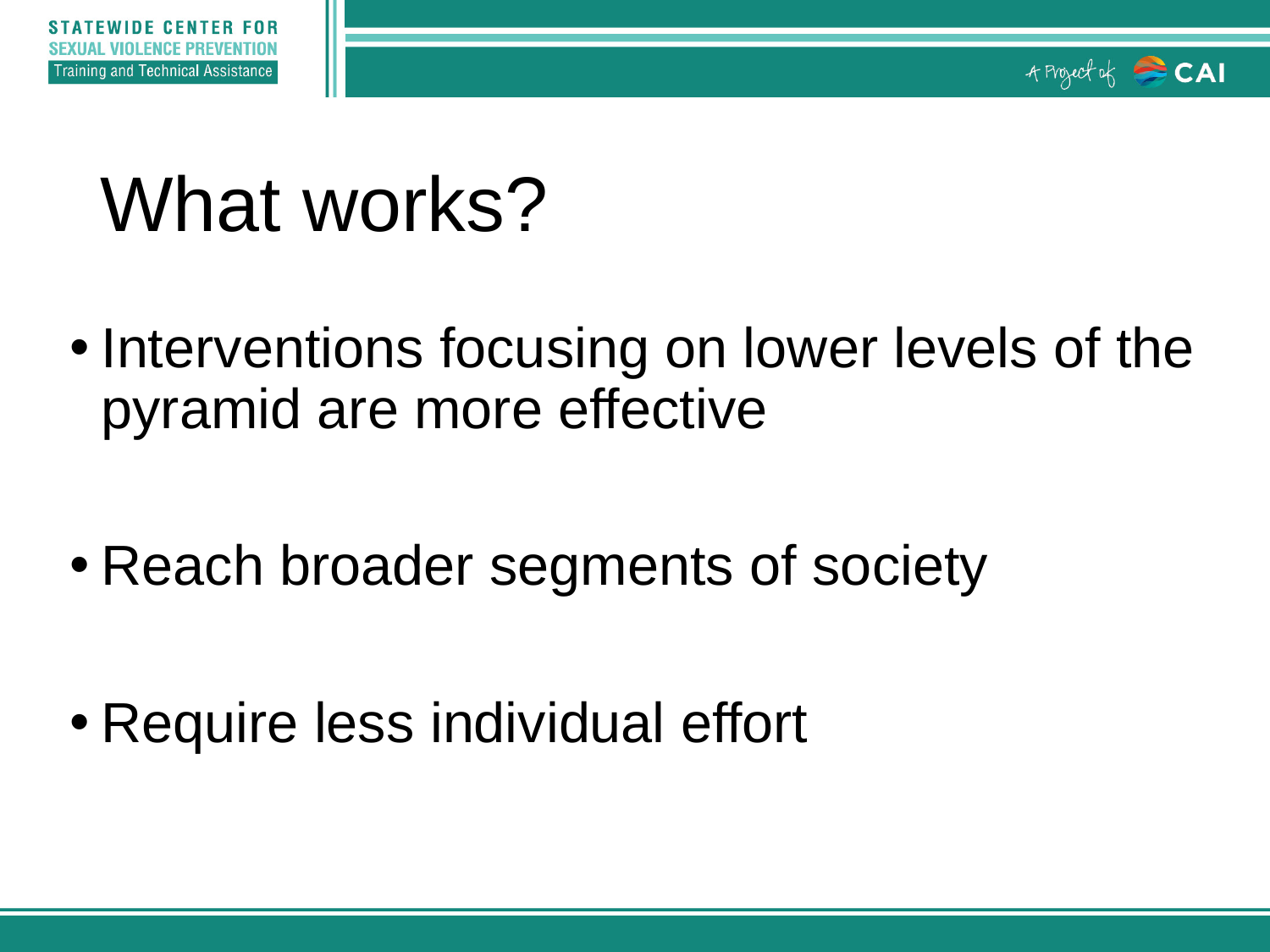

# What works?
Interventions focusing on lower levels of the pyramid are more effective

Reach broader segments of society

Require less individual effort